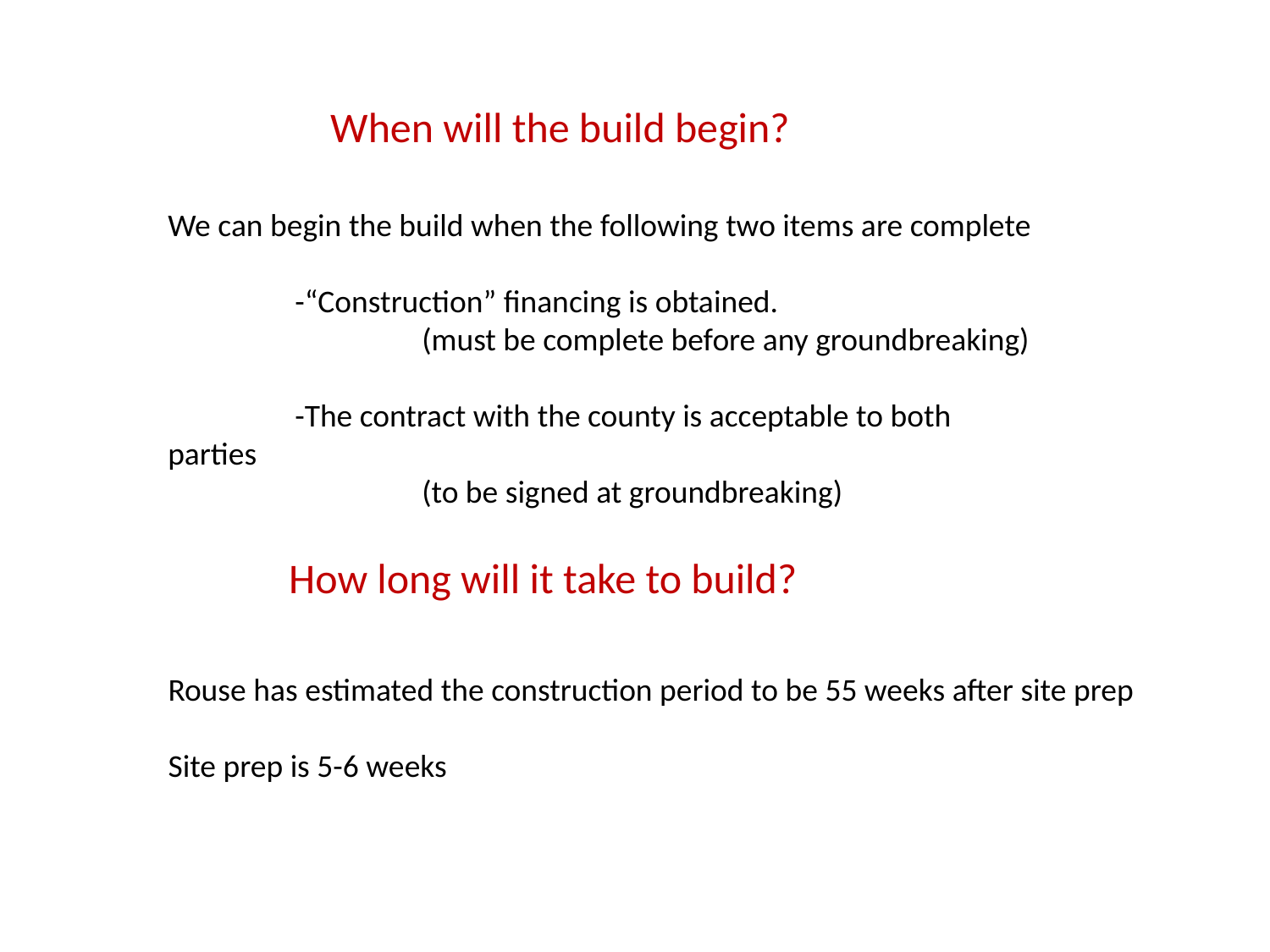

When will the build begin?
We can begin the build when the following two items are complete

	-“Construction” financing is obtained.
		(must be complete before any groundbreaking)

	-The contract with the county is acceptable to both parties
		(to be signed at groundbreaking)

How long will it take to build?
Rouse has estimated the construction period to be 55 weeks after site prep

Site prep is 5-6 weeks